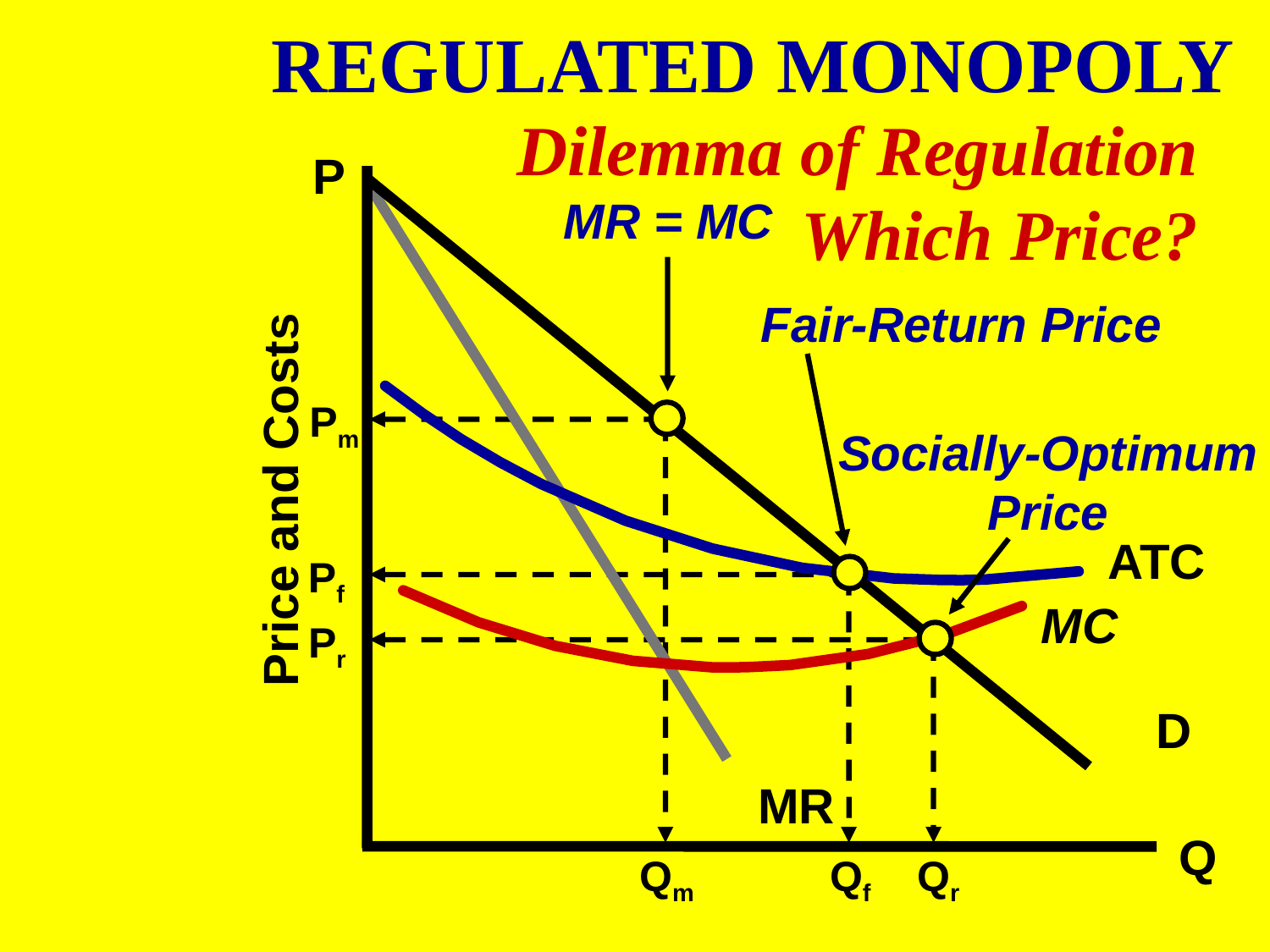

REGULATED MONOPOLY
Dilemma of Regulation
Which Price?
P

MR = MC

Fair-Return Price

Pm

Socially-Optimum
Price

Price and Costs
ATC

Pf

MC

Pr

D
MR
Q
Qm
Qf
Qr